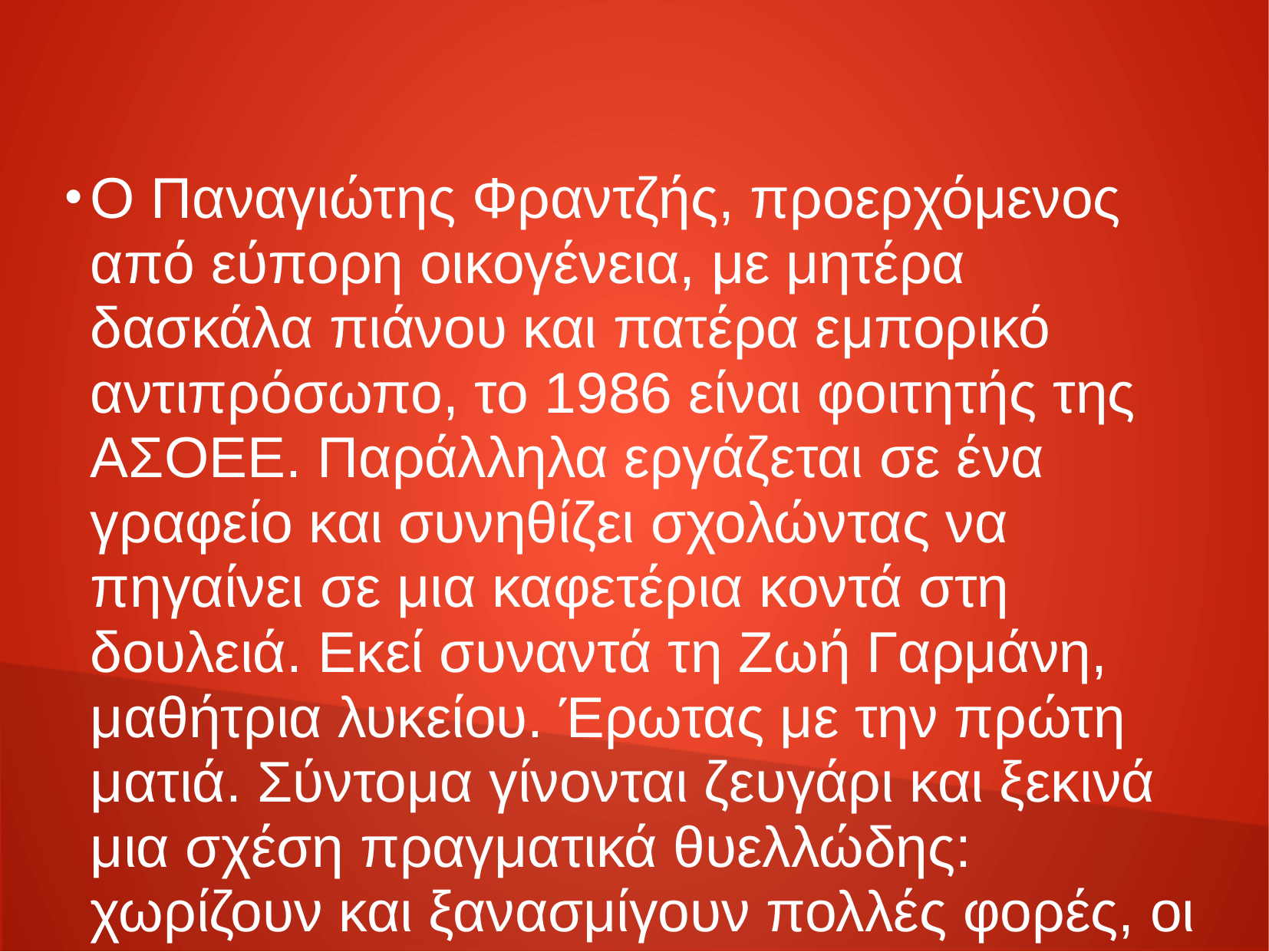

Ο Παναγιώτης Φραντζής, προερχόμενος από εύπορη οικογένεια, με μητέρα δασκάλα πιάνου και πατέρα εμπορικό αντιπρόσωπο, το 1986 είναι φοιτητής της ΑΣΟΕΕ. Παράλληλα εργάζεται σε ένα γραφείο και συνηθίζει σχολώντας να πηγαίνει σε μια καφετέρια κοντά στη δουλειά. Εκεί συναντά τη Ζωή Γαρμάνη, μαθήτρια λυκείου. Έρωτας με την πρώτη ματιά. Σύντομα γίνονται ζευγάρι και ξεκινά μια σχέση πραγματικά θυελλώδης: χωρίζουν και ξανασμίγουν πολλές φορές, οι αντιπαραθέσεις τους είναι τέτοιας έντασης και συχνότητας που σε καμιά περίπτωση δεν μπορούν να χαρακτηριστούν «ερωτικά καυγαδάκια». Παρόλα αυτά, παντρεύονται το Νοέμβρη του 1986.